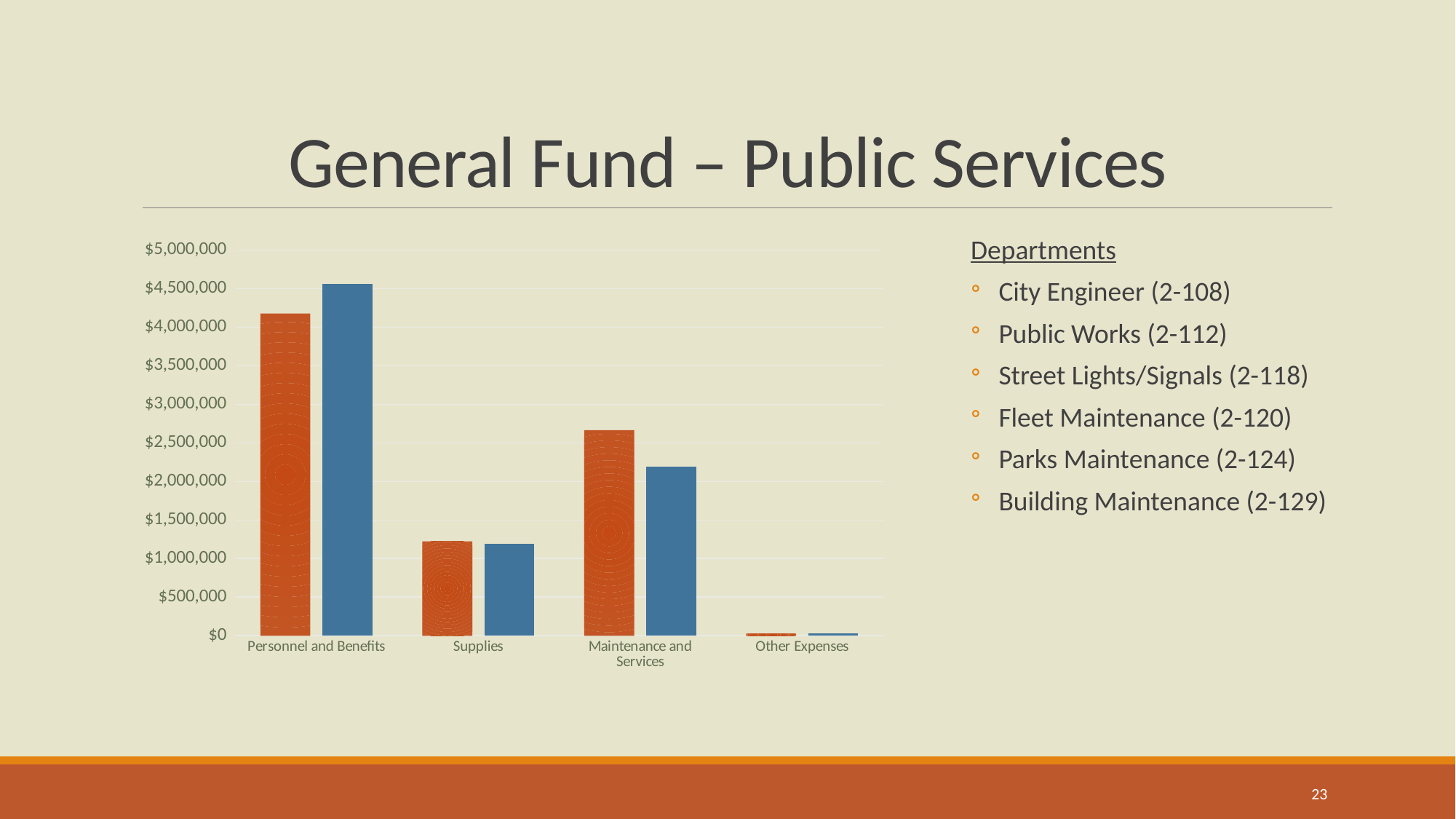

# General Fund – Public Services

### Chart

| Category | 2024-25 Budget | 2025-26 Budget |
|---|---|---|
| Personnel and Benefits | 4175653.0 | 4561781.0 |
| Supplies | 1222550.0 | 1186930.0 |
| Maintenance and Services | 2664410.0 | 2187713.0 |
| Other Expenses | 25839.0 | 25839.0 |
Departments
City Engineer (2-108)
Public Works (2-112)
Street Lights/Signals (2-118)
Fleet Maintenance (2-120)
Parks Maintenance (2-124)
Building Maintenance (2-129)
23